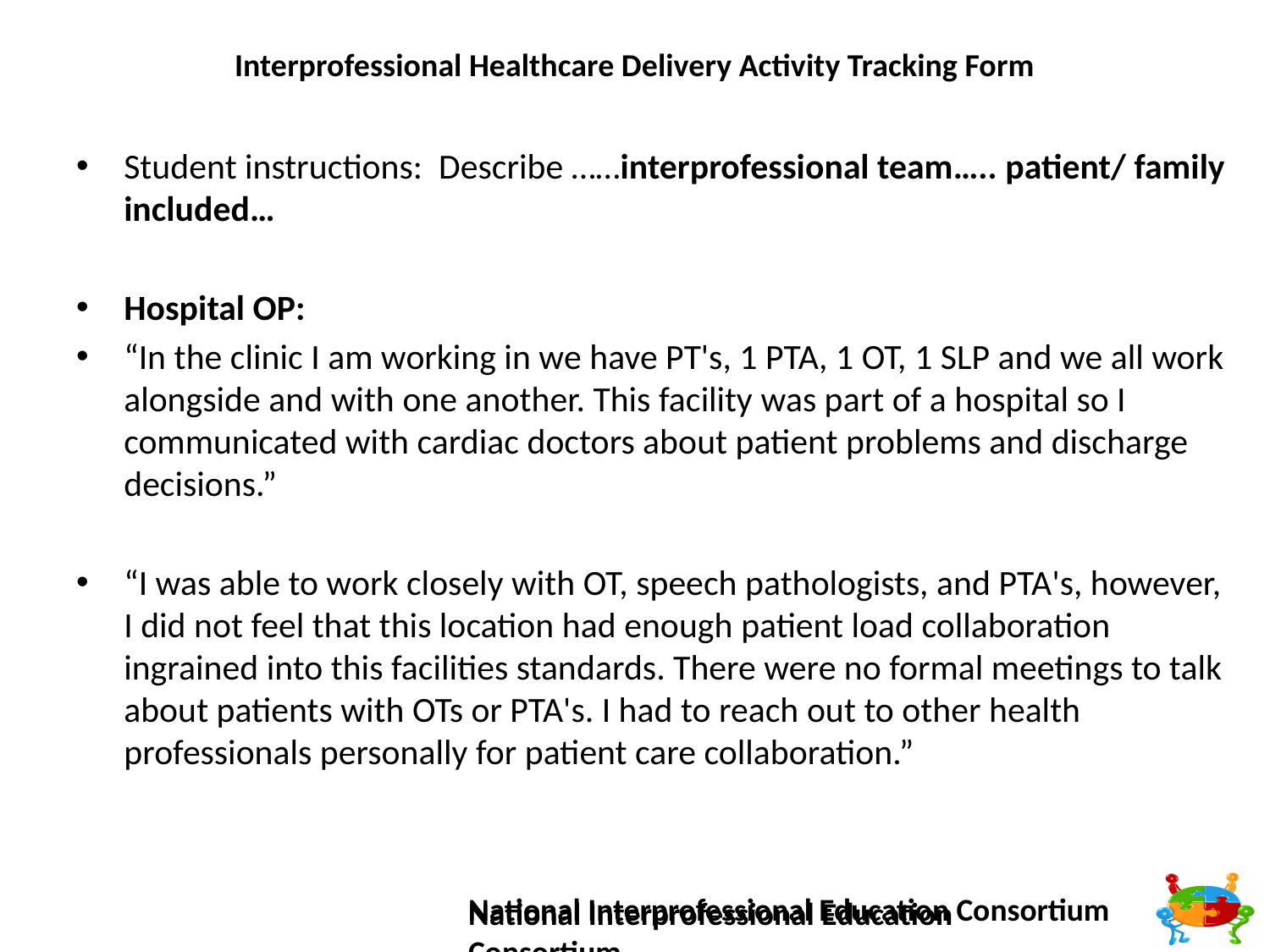

# Interprofessional Healthcare Delivery Activity Tracking Form
Student instructions:  Describe ……interprofessional team….. patient/ family included…

Hospital OP:
“In the clinic I am working in we have PT's, 1 PTA, 1 OT, 1 SLP and we all work alongside and with one another. This facility was part of a hospital so I communicated with cardiac doctors about patient problems and discharge decisions.”

“I was able to work closely with OT, speech pathologists, and PTA's, however, I did not feel that this location had enough patient load collaboration ingrained into this facilities standards. There were no formal meetings to talk about patients with OTs or PTA's. I had to reach out to other health professionals personally for patient care collaboration.”

National Interprofessional Education Consortium